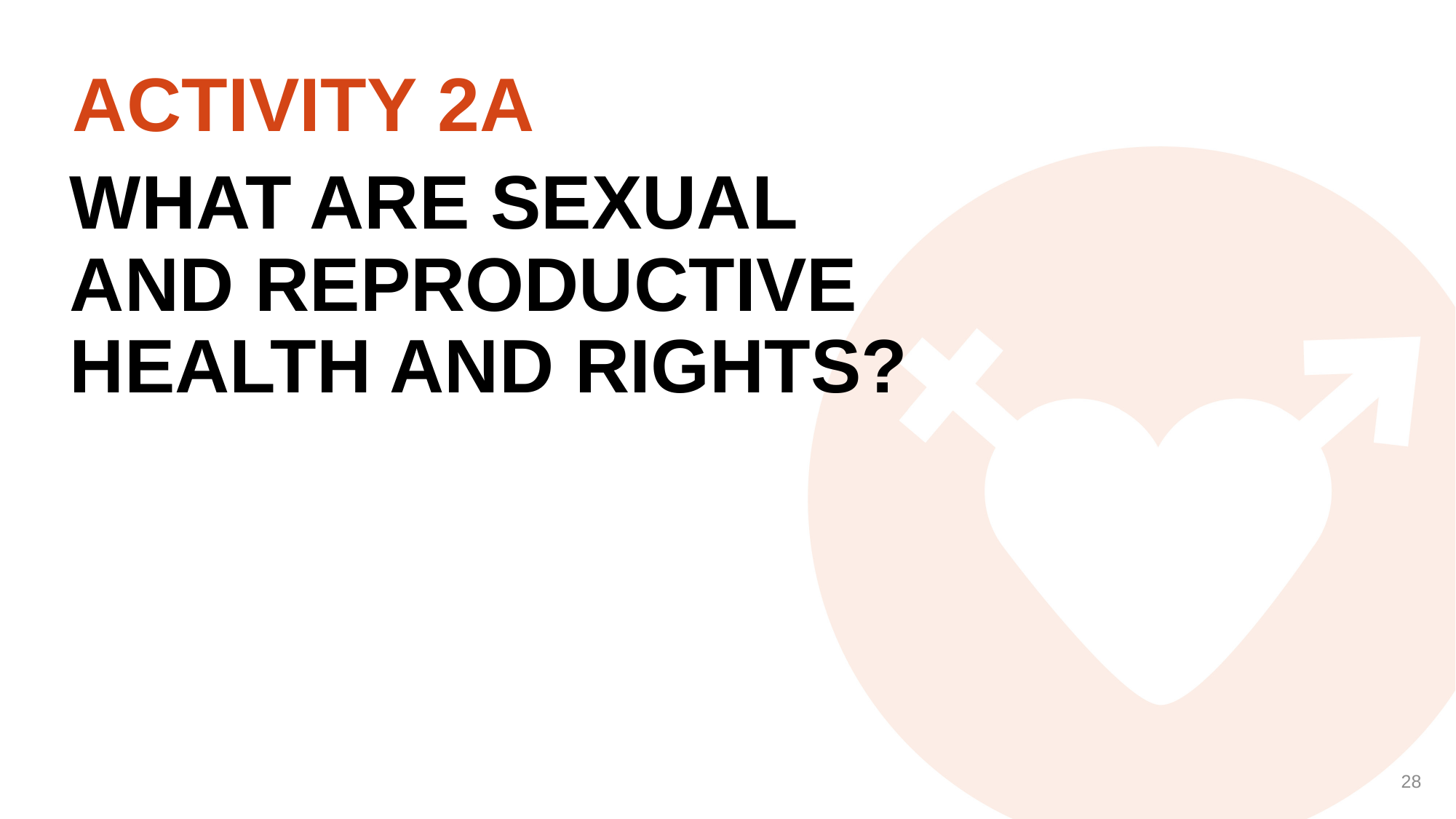

# ACTIVITY 2A
WHAT ARE SEXUAL
AND REPRODUCTIVE HEALTH AND RIGHTS?
28